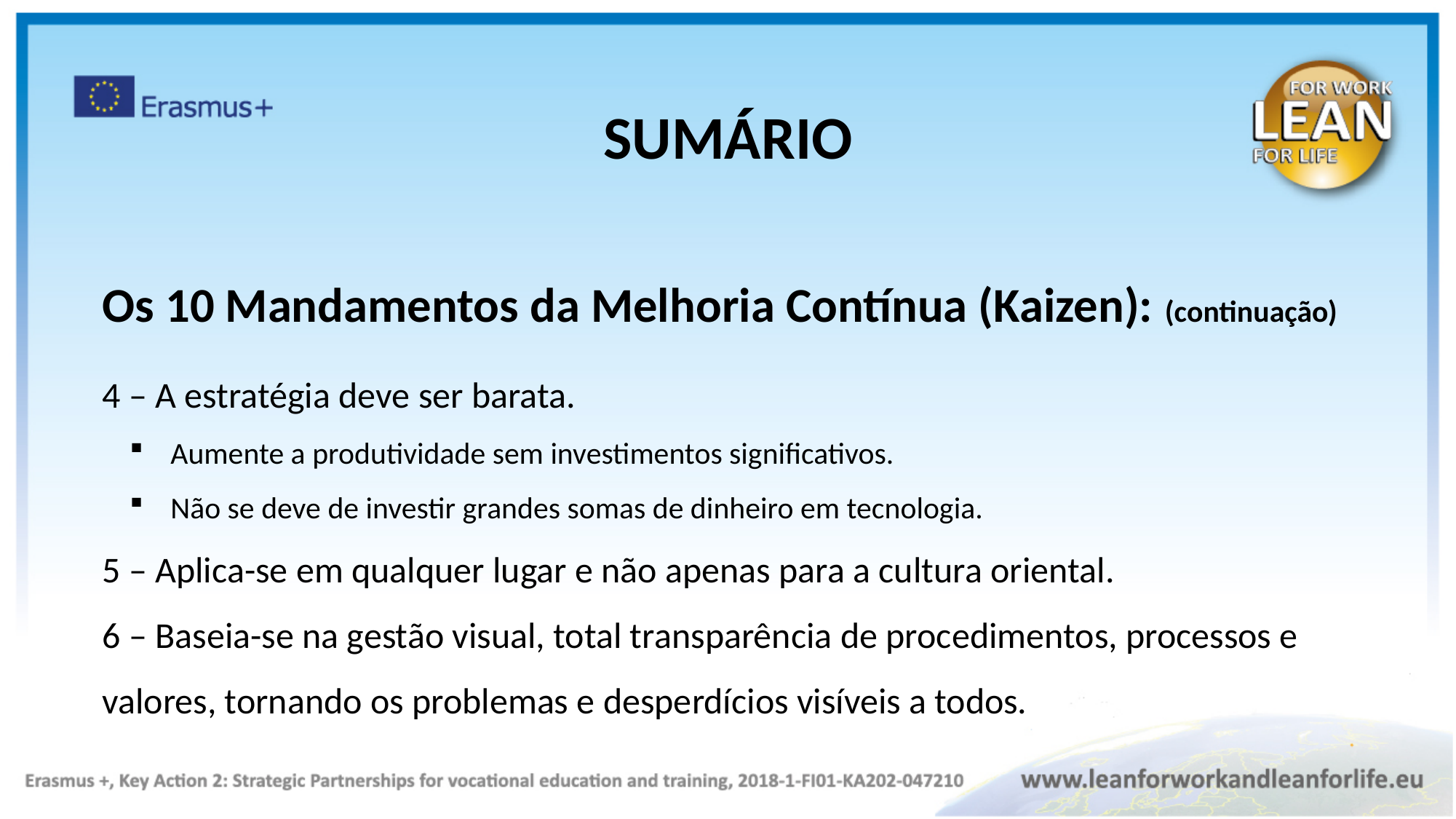

SUMÁRIO
Os 10 Mandamentos da Melhoria Contínua (Kaizen): (continuação)
4 – A estratégia deve ser barata.
Aumente a produtividade sem investimentos significativos.
Não se deve de investir grandes somas de dinheiro em tecnologia.
5 – Aplica-se em qualquer lugar e não apenas para a cultura oriental.
6 – Baseia-se na gestão visual, total transparência de procedimentos, processos e valores, tornando os problemas e desperdícios visíveis a todos.